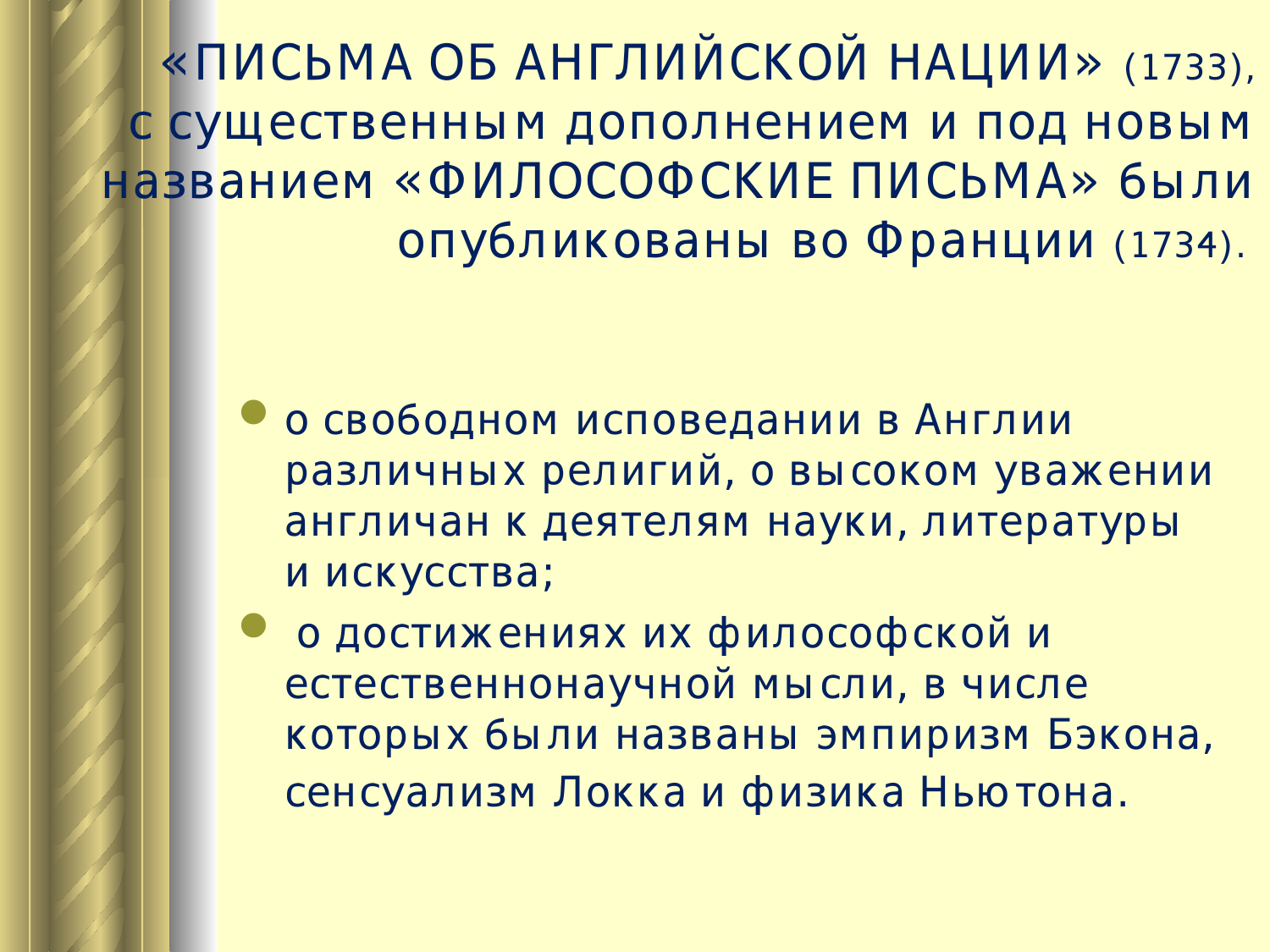

# «ПИСЬМА ОБ АНГЛИЙСКОЙ НАЦИИ» (1733), с существенным дополнением и под новым названием «ФИЛОСОФСКИЕ ПИСЬМА» были опубликованы во Франции (1734).
о свободном исповедании в Англии различных религий, о высоком уважении англичан к деятелям науки, литературы и искусства;
 о достижениях их философской и естественнонаучной мысли, в числе которых были названы эмпиризм Бэкона, сенсуализм Локка и физика Ньютона.